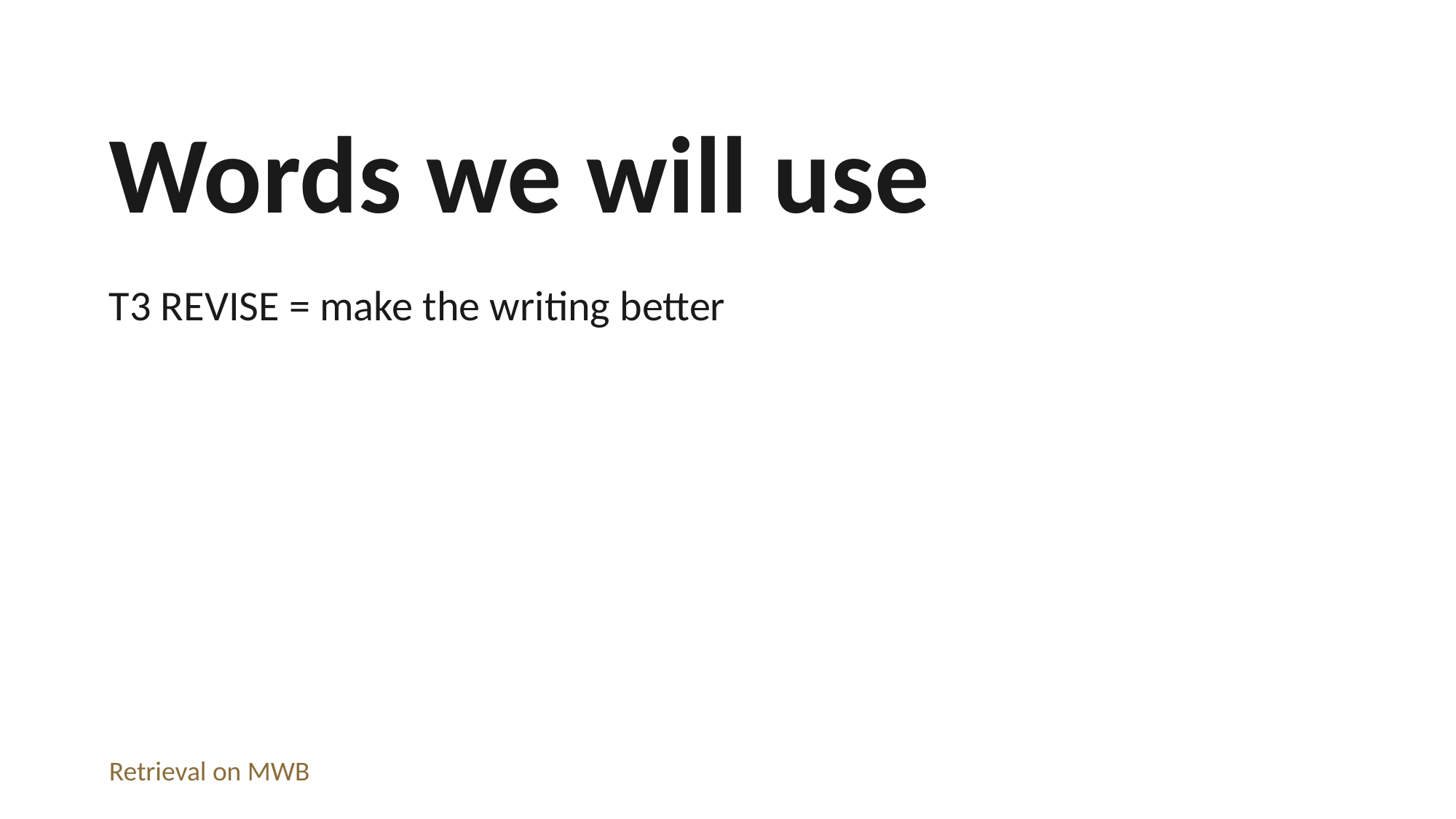

Words we will use
T3 REVISE = make the writing better
Retrieval on MWB